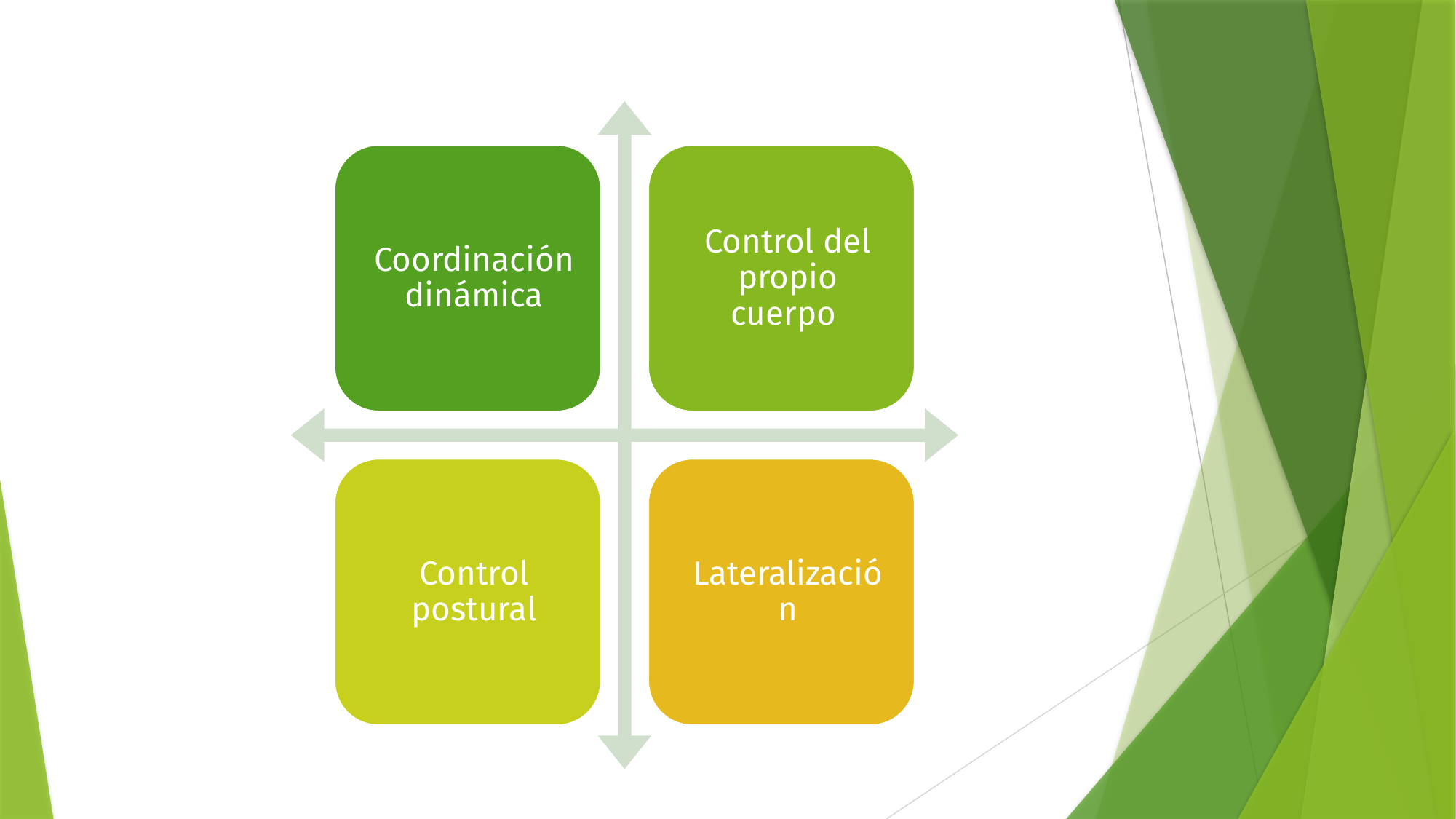

Coordinación dinámica
Control del propio cuerpo
Control postural
Lateralización